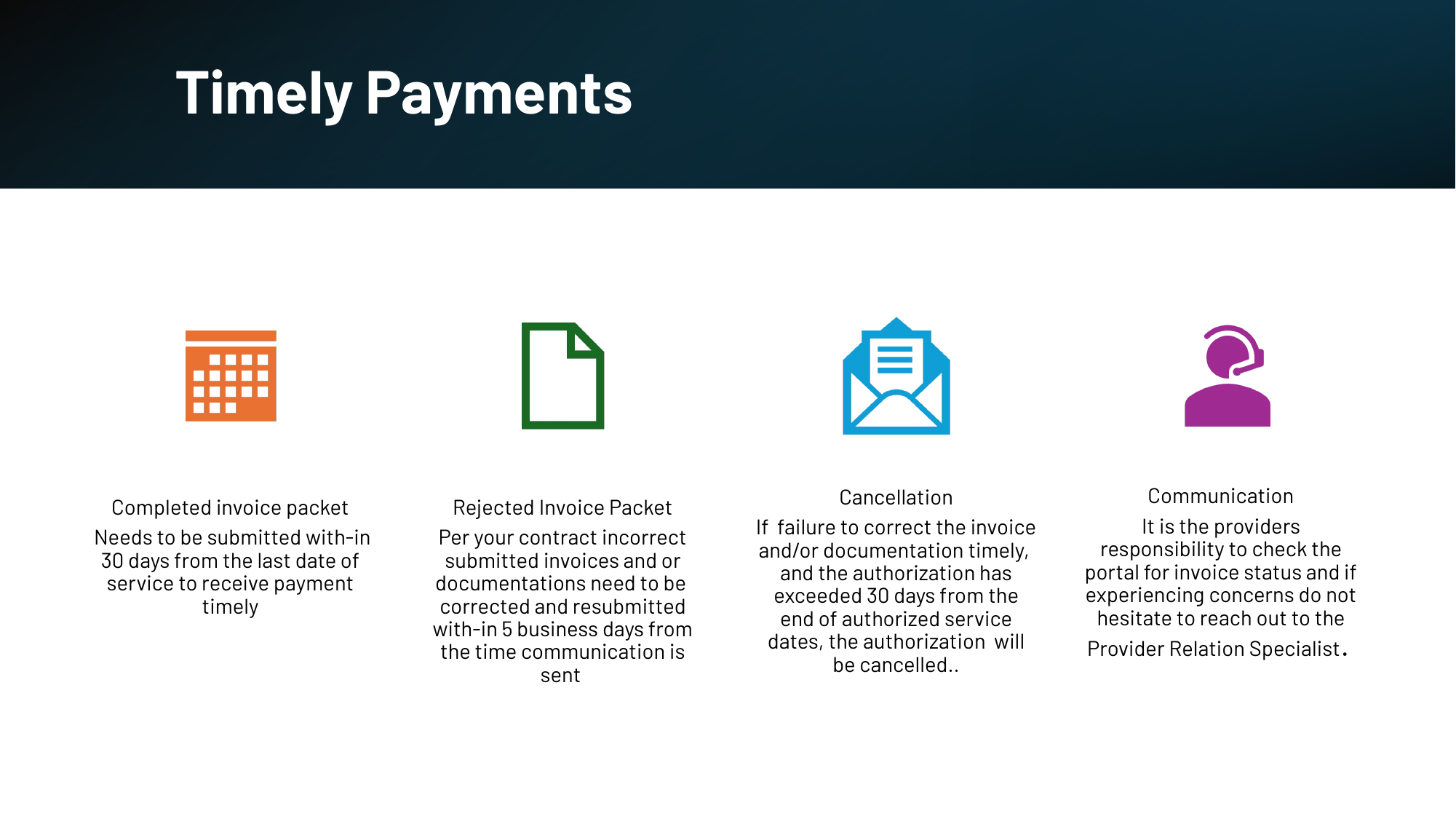

# Timely Payments
Completed invoice packet
 Needs to be submitted with-in 30 days from the last date of service to receive payment timely
Rejected Invoice Packet
Per your contract incorrect submitted invoices and or documentations need to be  corrected and resubmitted with-in 5 business days from the time communication is sent
Cancellation
If  failure to correct the invoice and/or documentation timely,  and the authorization has exceeded 30 days from the end of authorized service dates, the authorization  will be cancelled..
Communication
It is the providers responsibility to check the portal for invoice status and if experiencing concerns do not hesitate to reach out to the Provider Relation Specialist.